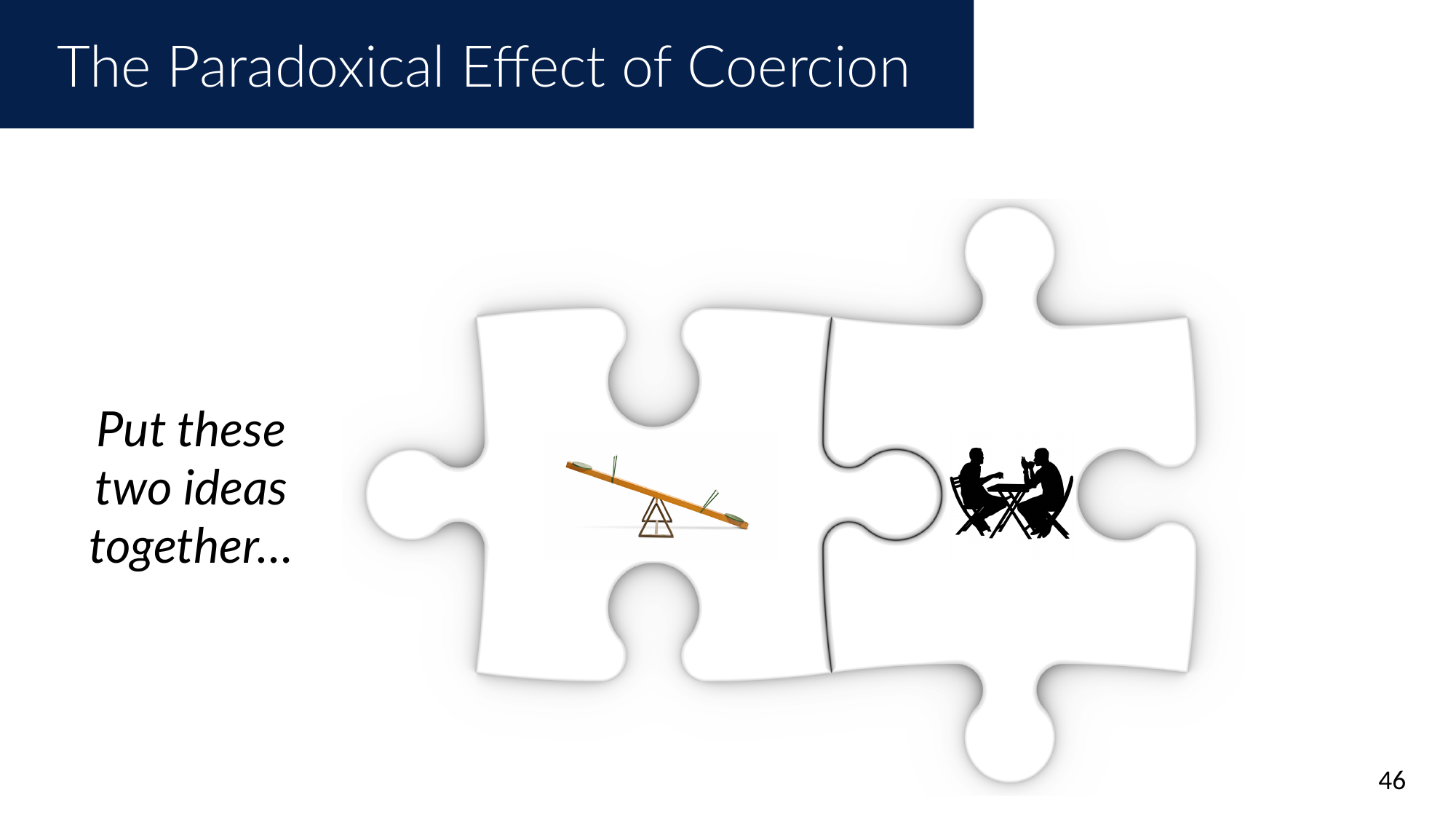

The Paradoxical Effect of Coercion
Put these two ideas together…

46